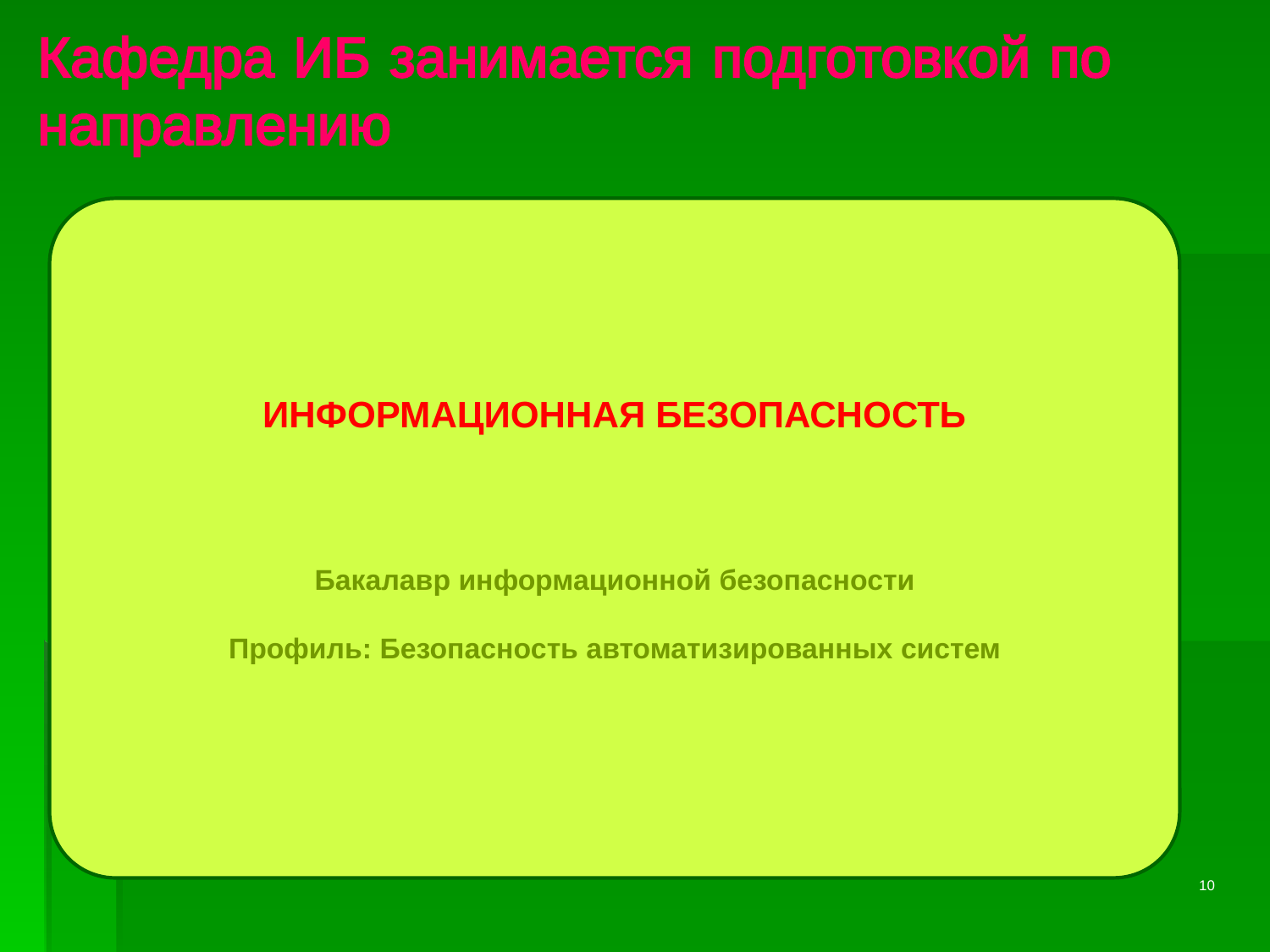

# Кафедра ИБ занимается подготовкой по направлению
ИНФОРМАЦИОННАЯ БЕЗОПАСНОСТЬ

Бакалавр информационной безопасности
Профиль: Безопасность автоматизированных систем
10